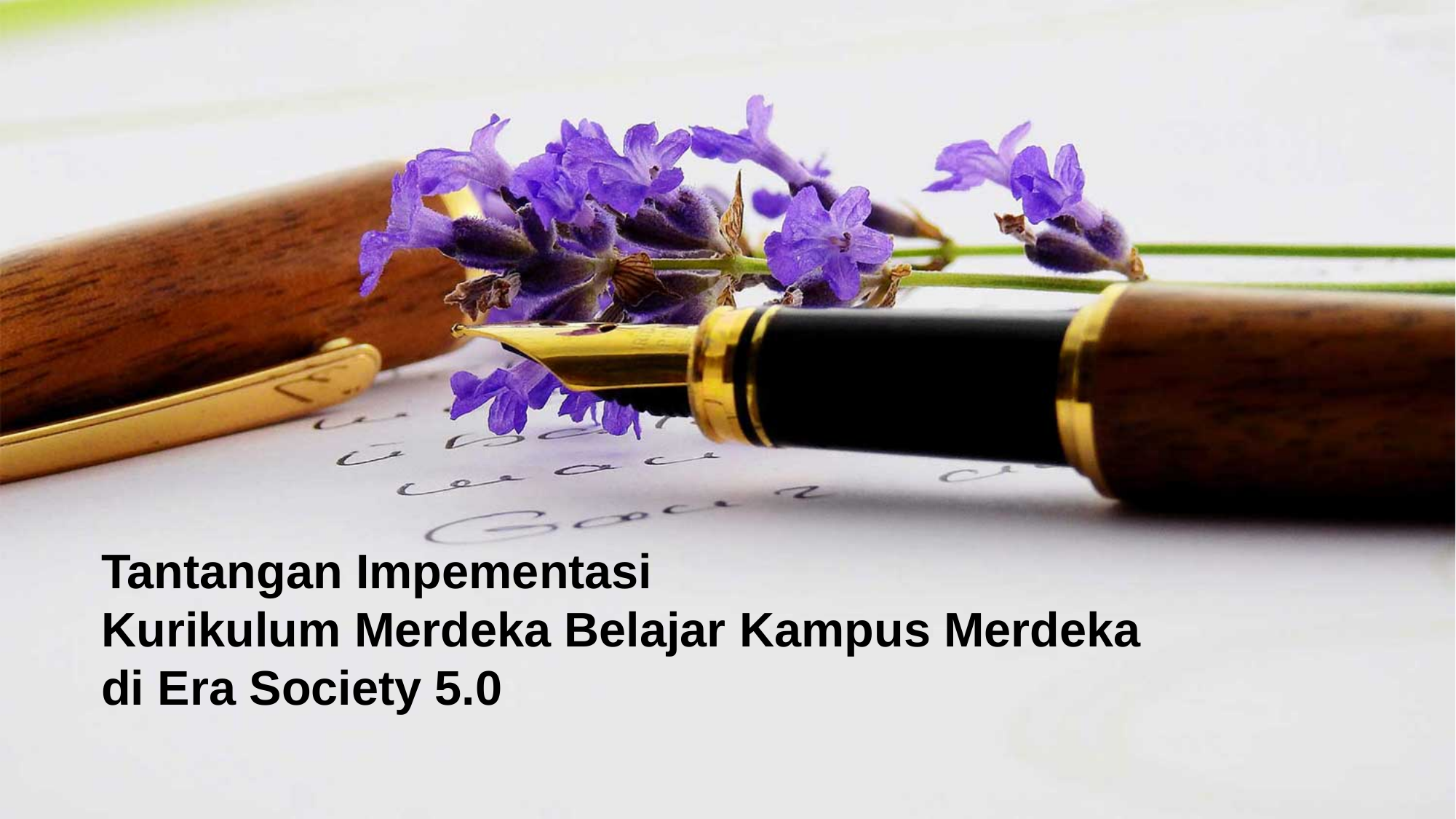

Tantangan Impementasi
Kurikulum Merdeka Belajar Kampus Merdeka
di Era Society 5.0